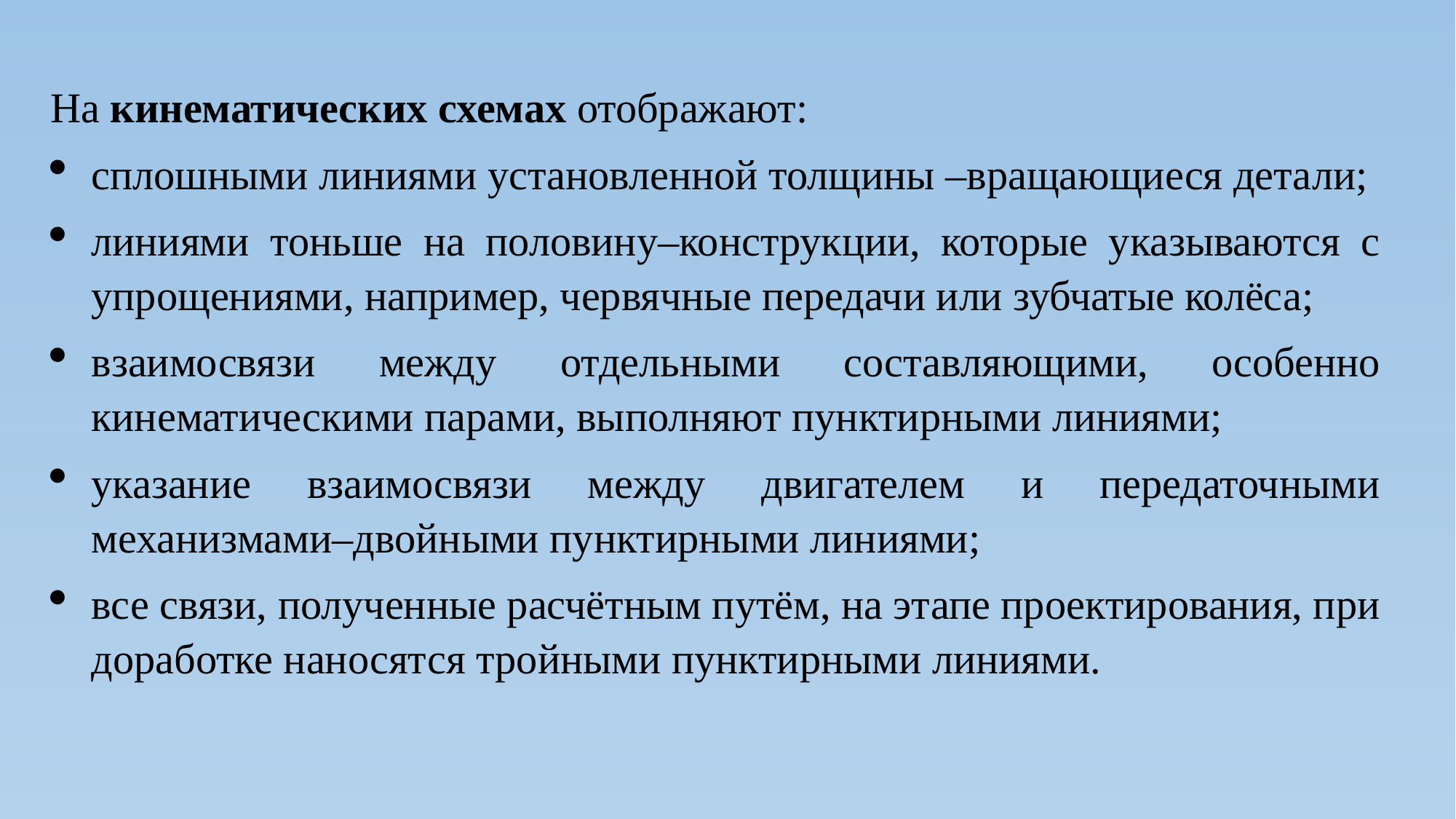

На кинематических схемах отображают:
сплошными линиями установленной толщины –вращающиеся детали;
линиями тоньше на половину–конструкции, которые указываются с упрощениями, например, червячные передачи или зубчатые колёса;
взаимосвязи между отдельными составляющими, особенно кинематическими парами, выполняют пунктирными линиями;
указание взаимосвязи между двигателем и передаточными механизмами–двойными пунктирными линиями;
все связи, полученные расчётным путём, на этапе проектирования, при доработке наносятся тройными пунктирными линиями.